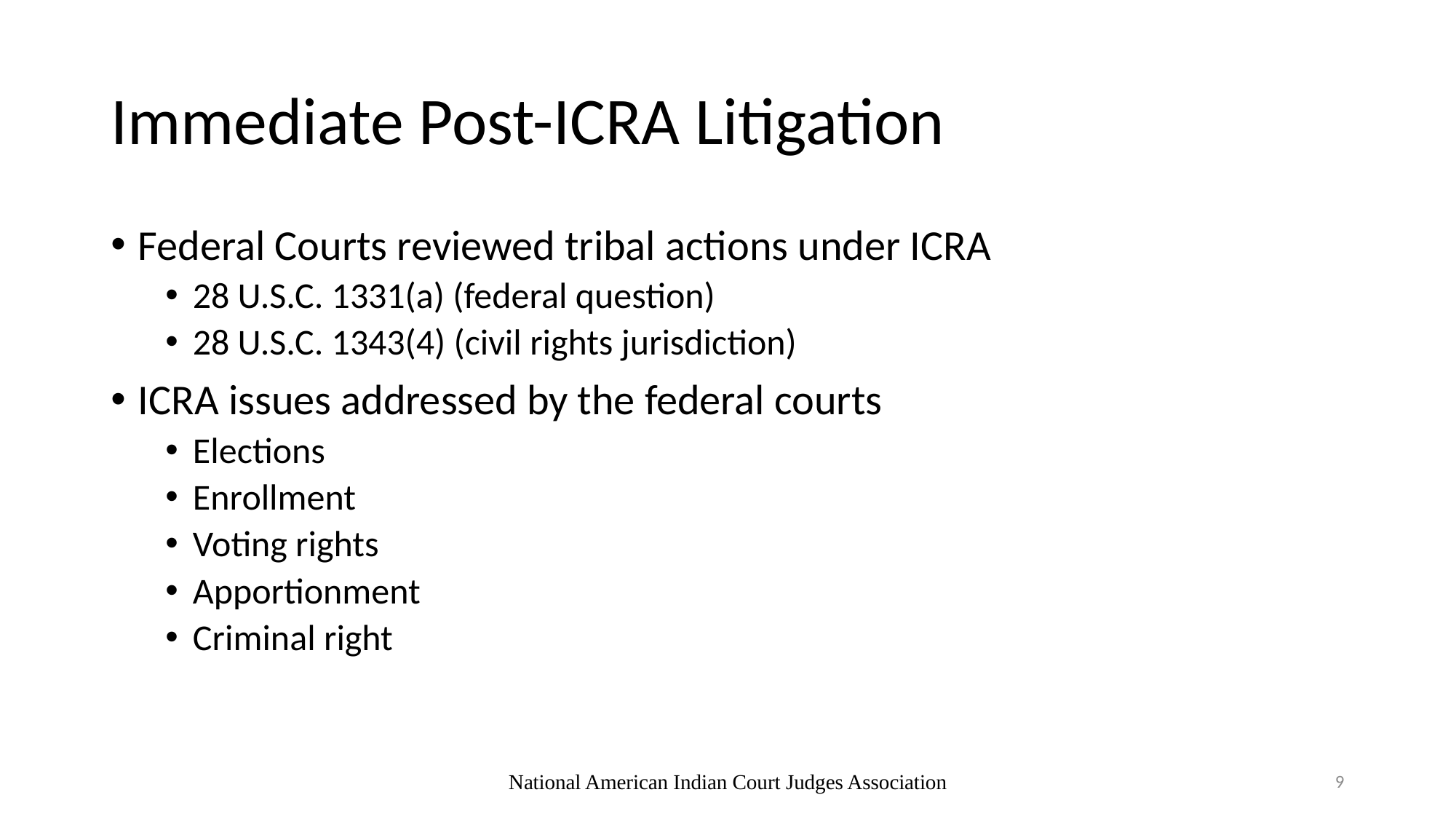

# Immediate Post-ICRA Litigation
Federal Courts reviewed tribal actions under ICRA
28 U.S.C. 1331(a) (federal question)
28 U.S.C. 1343(4) (civil rights jurisdiction)
ICRA issues addressed by the federal courts
Elections
Enrollment
Voting rights
Apportionment
Criminal right
National American Indian Court Judges Association
9